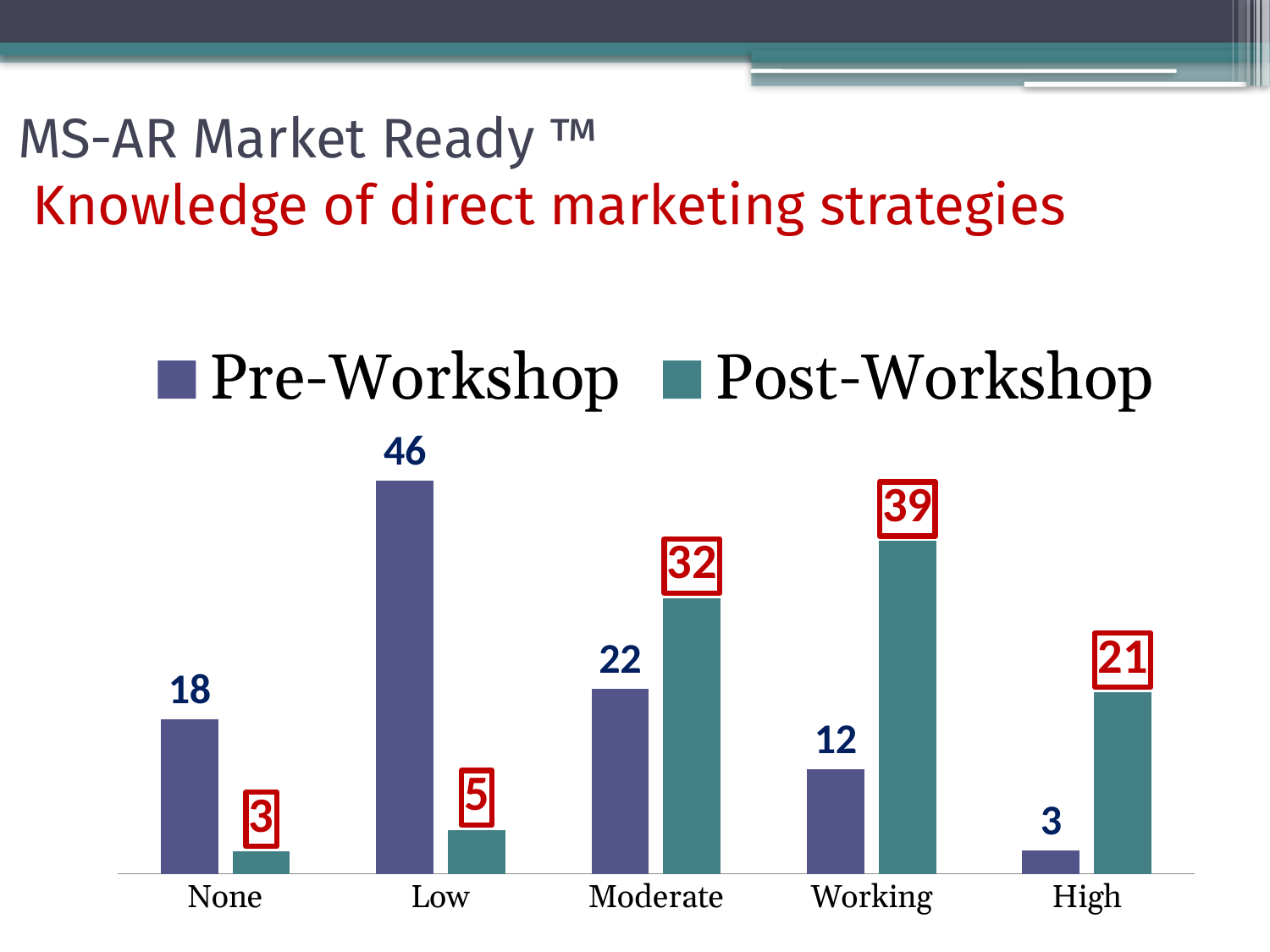

# MS-AR Market Ready ™ Knowledge of direct marketing strategies

### Chart

| Category | Pre-Workshop | Post-Workshop |
|---|---|---|
| None | 18.014705882352942 | 2.6176470588235294 |
| Low | 45.86274509803921 | 5.127450980392157 |
| Moderate | 21.558823529411768 | 32.122549019607845 |
| Working | 12.166666666666668 | 38.779411764705884 |
| High | 2.7598039215686274 | 21.147058823529413 |